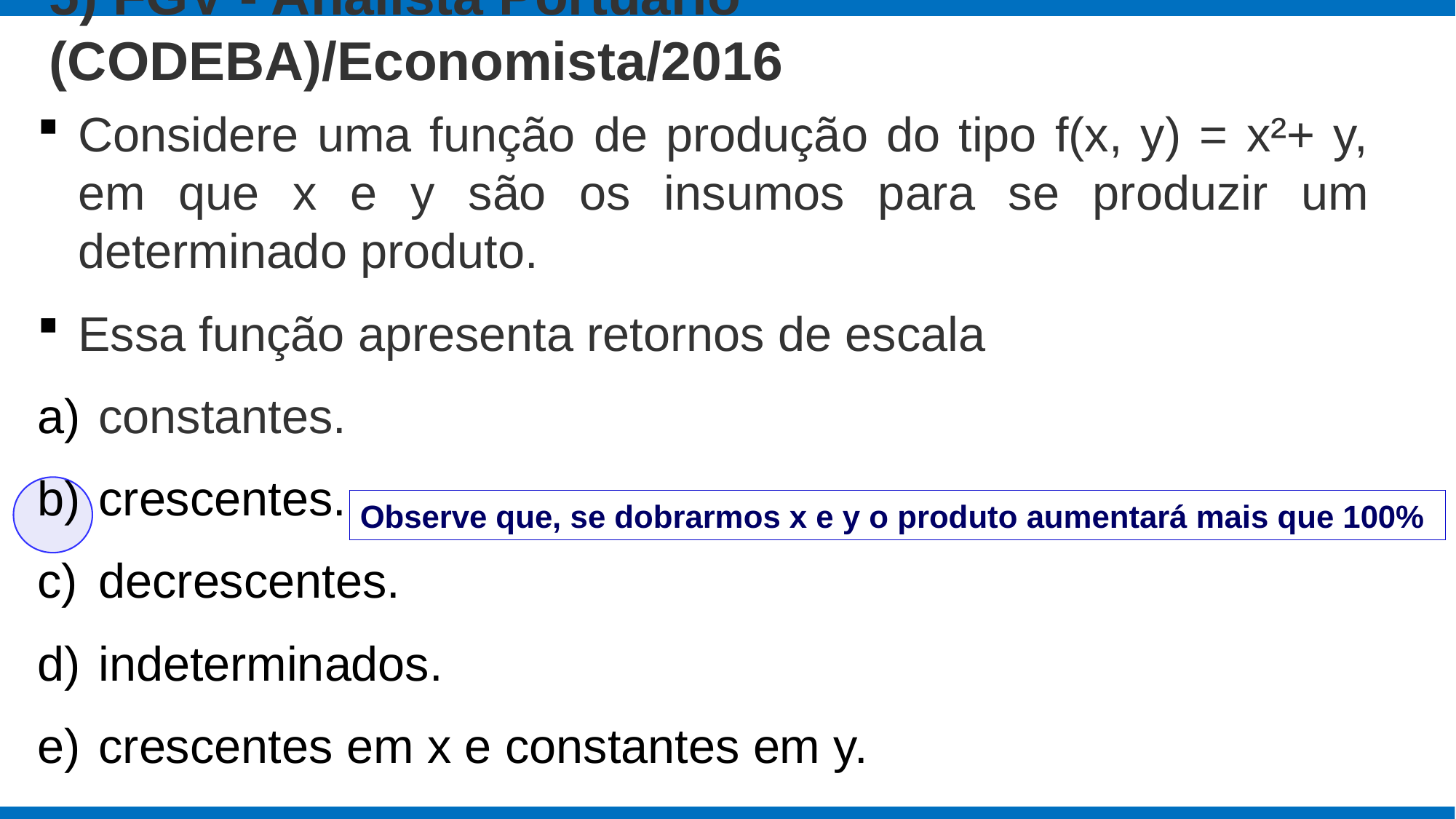

# 5) FGV - Analista Portuário (CODEBA)/Economista/2016
Considere uma função de produção do tipo f(x, y) = x²+ y, em que x e y são os insumos para se produzir um determinado produto.
Essa função apresenta retornos de escala
constantes.
crescentes.
decrescentes.
indeterminados.
crescentes em x e constantes em y.

Observe que, se dobrarmos x e y o produto aumentará mais que 100%